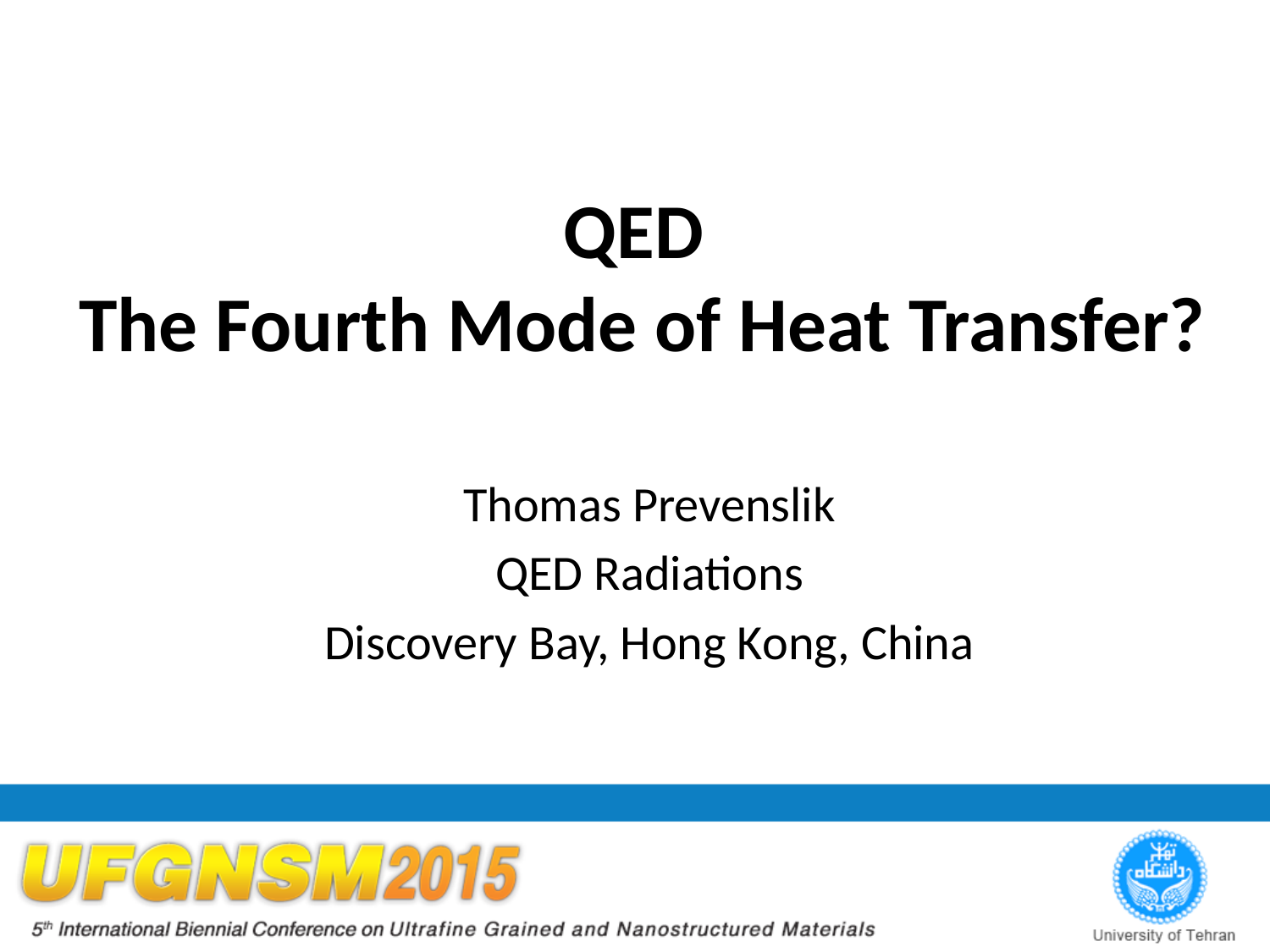

# QED The Fourth Mode of Heat Transfer?
Thomas Prevenslik
QED Radiations
Discovery Bay, Hong Kong, China